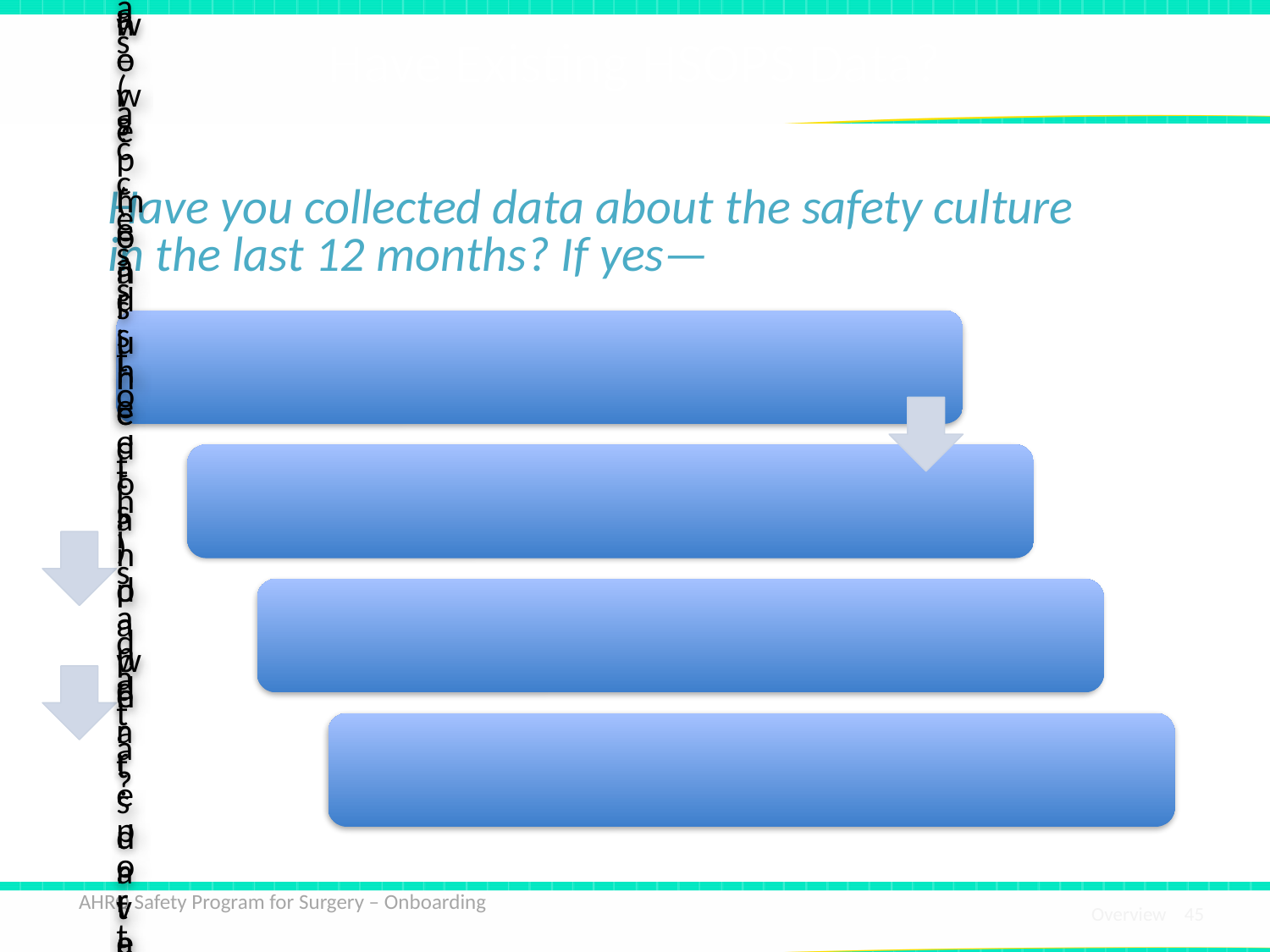

# Have Existing HSOPS Data?
Have you collected data about the safety culture in the last 12 months? If yes—